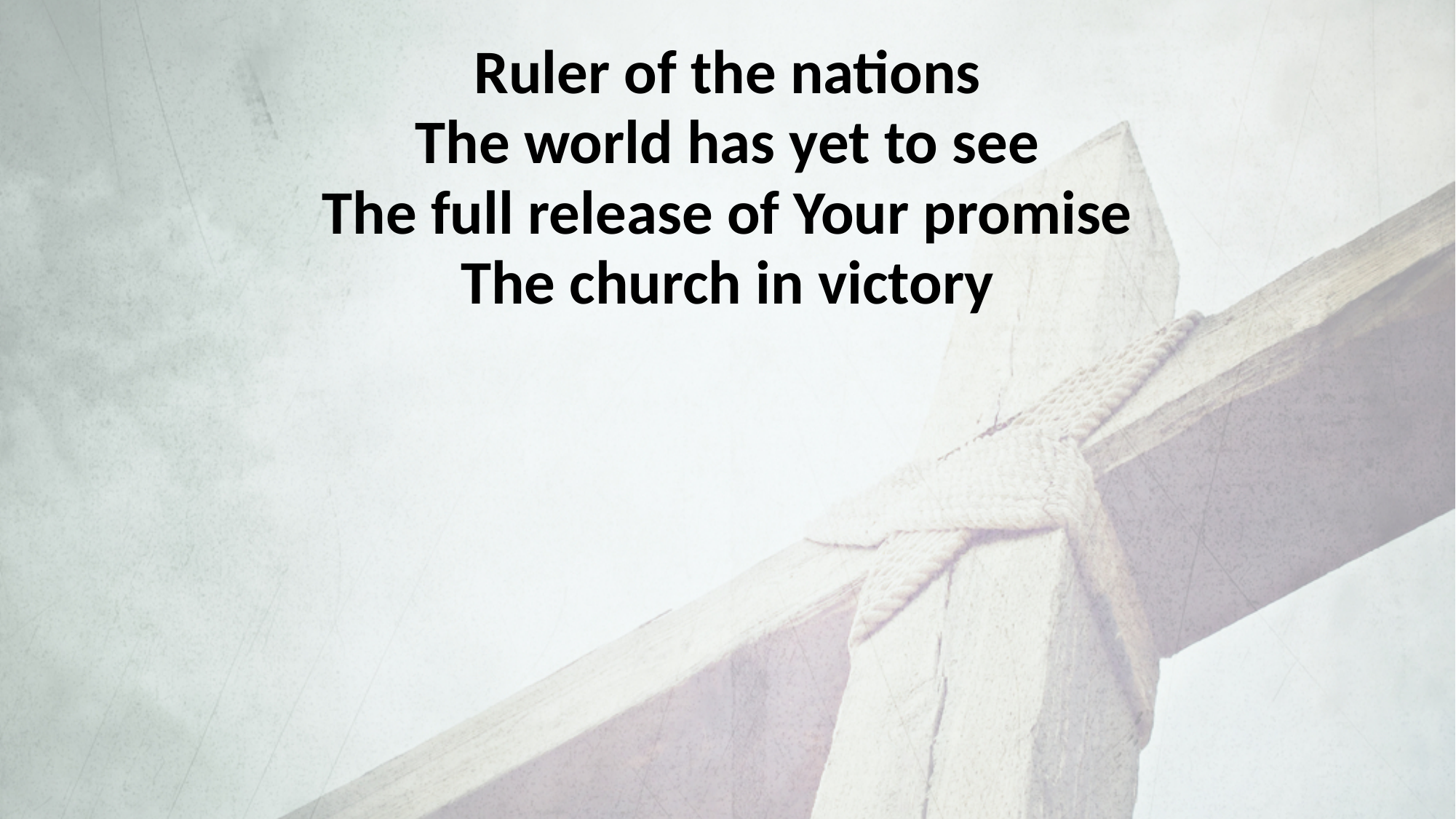

Ruler of the nations
The world has yet to see
The full release of Your promise
The church in victory